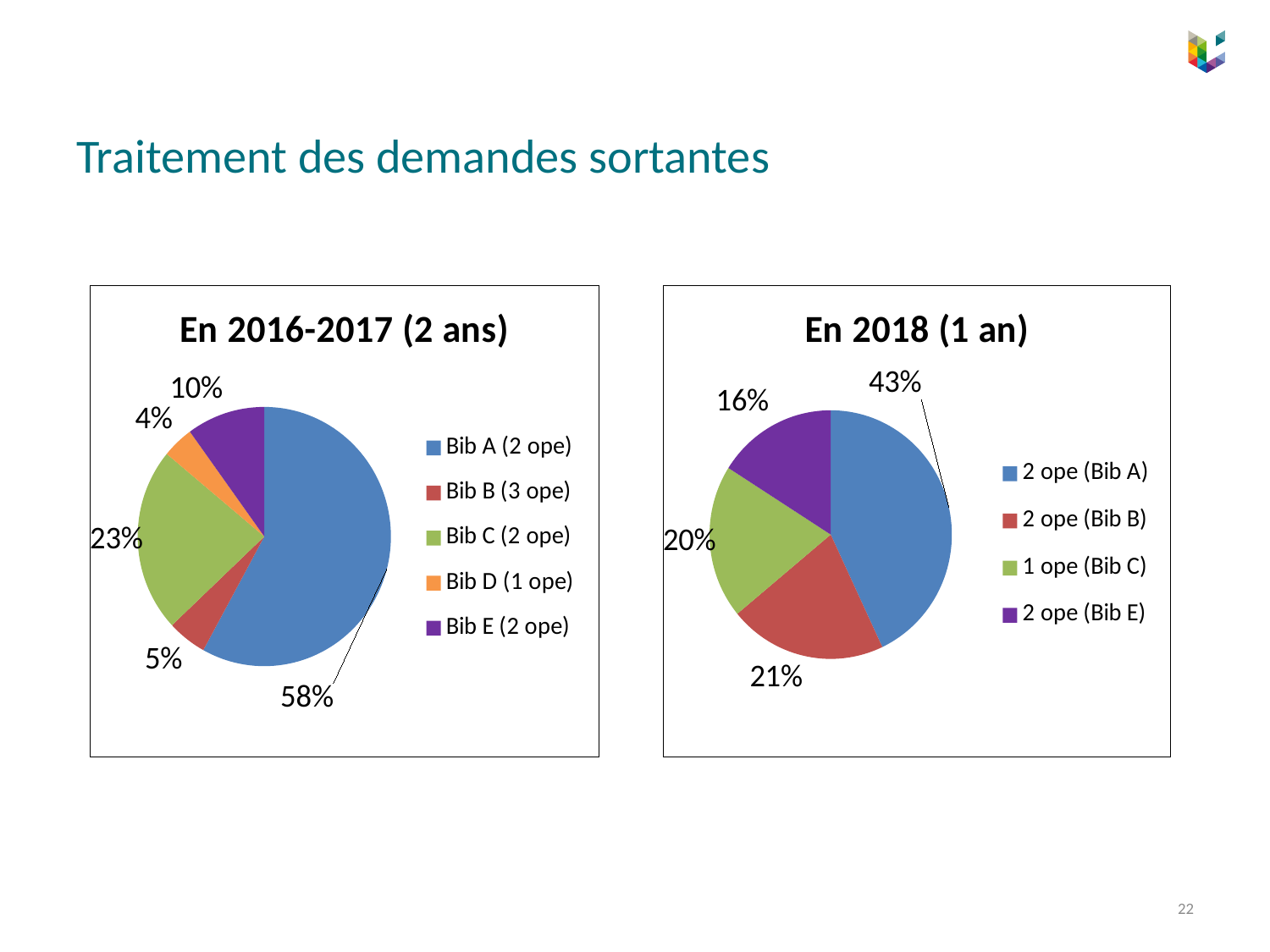

# Traitement des demandes sortantes

### Chart: En 2016-2017 (2 ans)

| Category | In 2016-2017 (2 years) |
|---|---|
| Bib A (2 ope) | 58.0 |
| Bib B (3 ope) | 5.0 |
| Bib C (2 ope) | 23.0 |
| Bib D (1 ope) | 4.0 |
| Bib E (2 ope) | 10.0 |

### Chart: En 2018 (1 an)

| Category | Jan-July 2018 (7 months) |
|---|---|
| 2 ope (Bib A) | 43.0 |
| 2 ope (Bib B) | 21.0 |
| 1 ope (Bib C) | 20.0 |
| 2 ope (Bib E) | 16.0 |
22